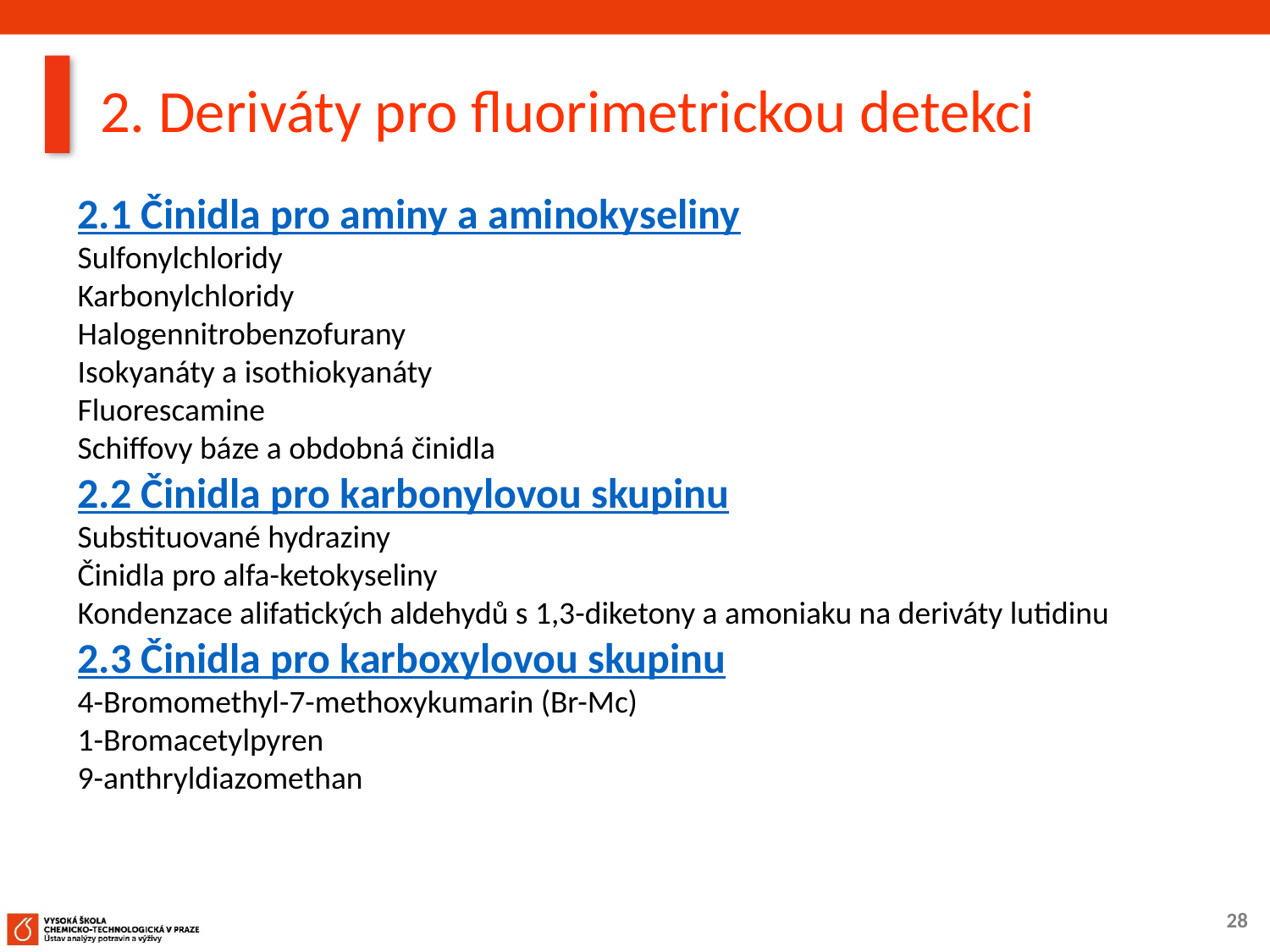

# 2. Deriváty pro fluorimetrickou detekci
2.1 Činidla pro aminy a aminokyseliny
Sulfonylchloridy
Karbonylchloridy
Halogennitrobenzofurany
Isokyanáty a isothiokyanáty
Fluorescamine
Schiffovy báze a obdobná činidla
2.2 Činidla pro karbonylovou skupinu
Substituované hydraziny
Činidla pro alfa-ketokyseliny
Kondenzace alifatických aldehydů s 1,3-diketony a amoniaku na deriváty lutidinu
2.3 Činidla pro karboxylovou skupinu
4-Bromomethyl-7-methoxykumarin (Br-Mc)
1-Bromacetylpyren
9-anthryldiazomethan